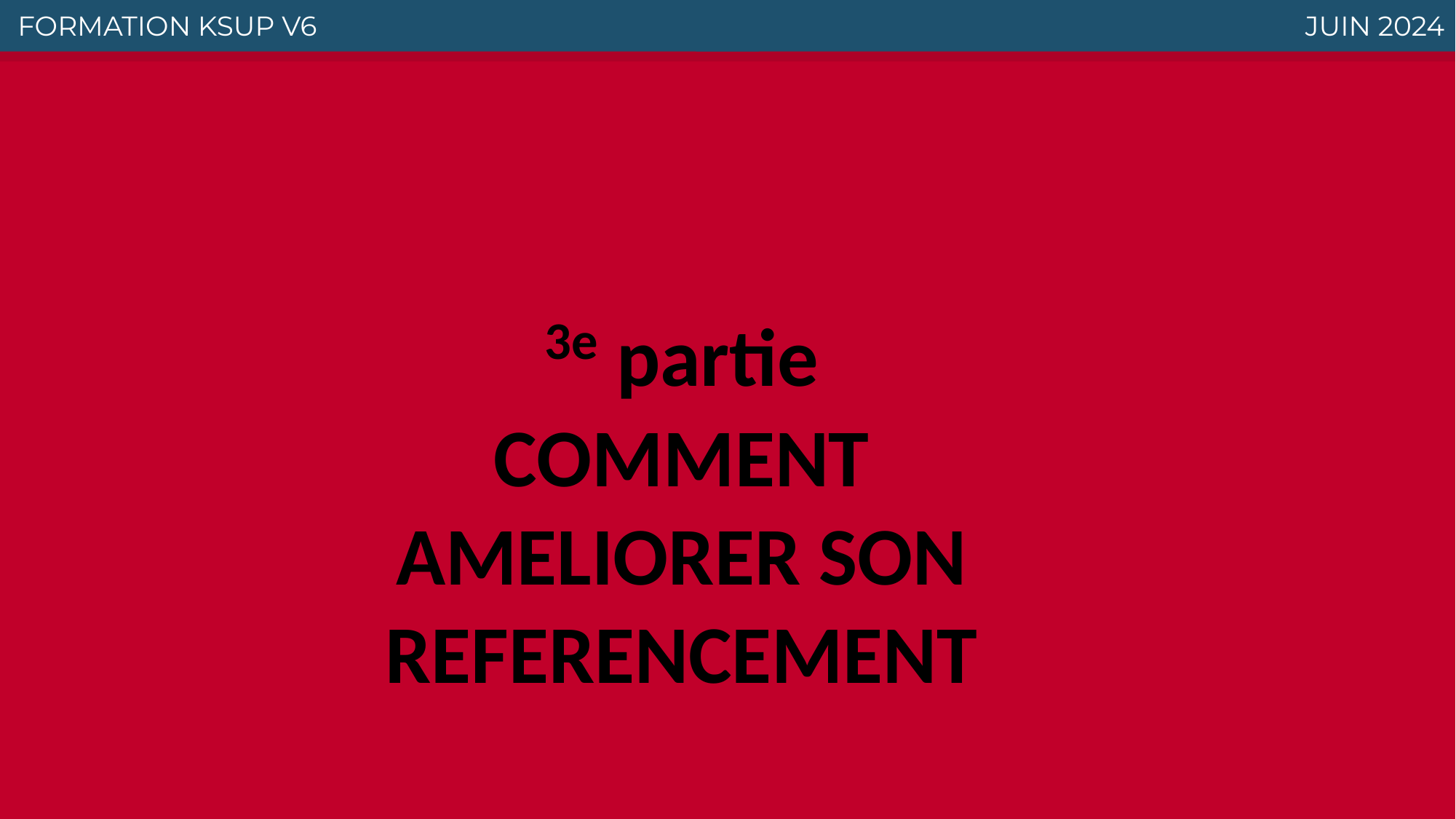

FORMATION KSUP V6
 JUIN 2024
3e partie
COMMENT AMELIORER SON REFERENCEMENT